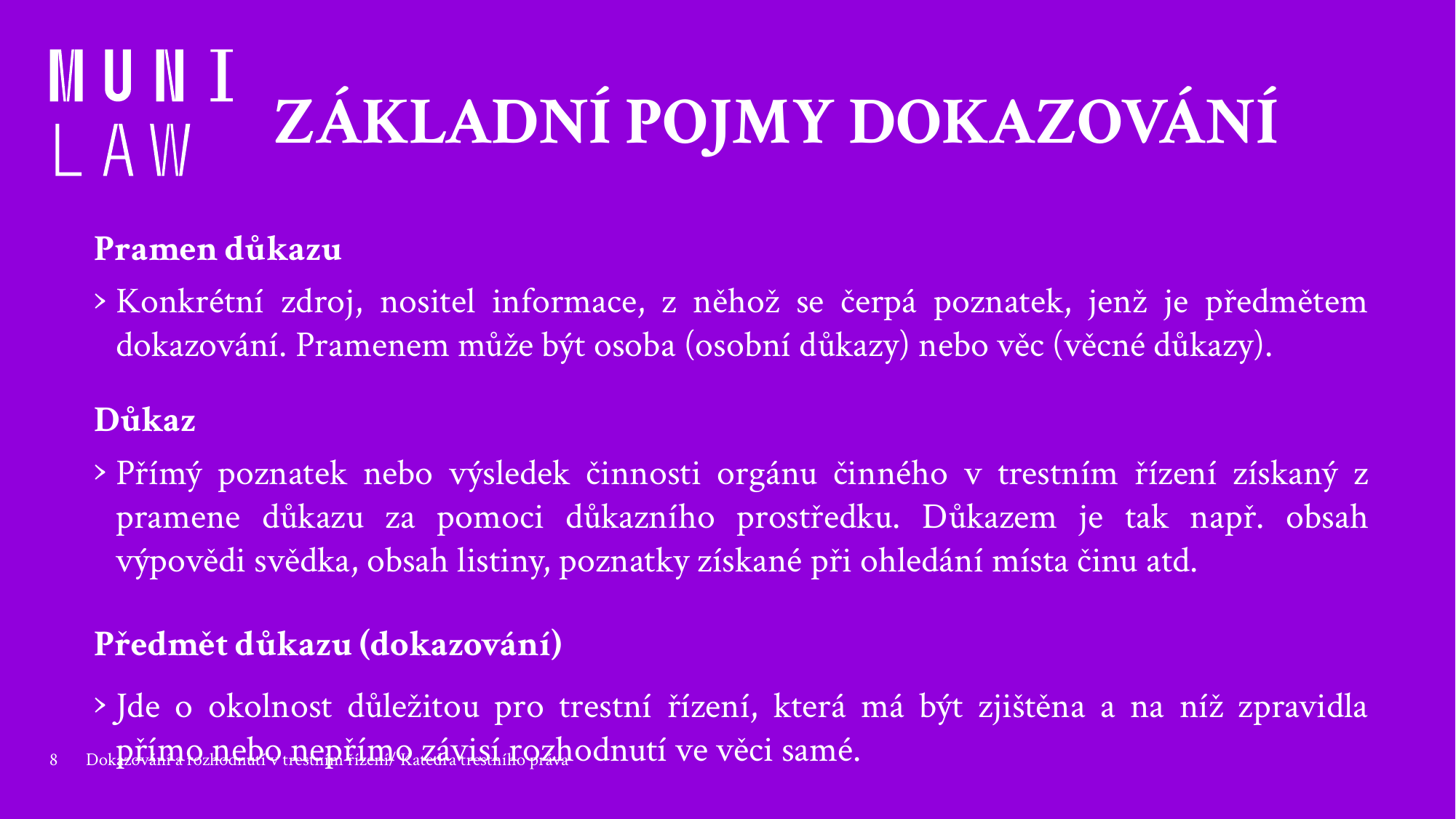

# Základní pojmy dokazování
Pramen důkazu
Konkrétní zdroj, nositel informace, z něhož se čerpá poznatek, jenž je předmětem dokazování. Pramenem může být osoba (osobní důkazy) nebo věc (věcné důkazy).
Důkaz
Přímý poznatek nebo výsledek činnosti orgánu činného v trestním řízení získaný z pramene důkazu za pomoci důkazního prostředku. Důkazem je tak např. obsah výpovědi svědka, obsah listiny, poznatky získané při ohledání místa činu atd.
Předmět důkazu (dokazování)
Jde o okolnost důležitou pro trestní řízení, která má být zjištěna a na níž zpravidla přímo nebo nepřímo závisí rozhodnutí ve věci samé.

8
Dokazování a rozhodnutí v trestním řízení/ Katedra trestního práva